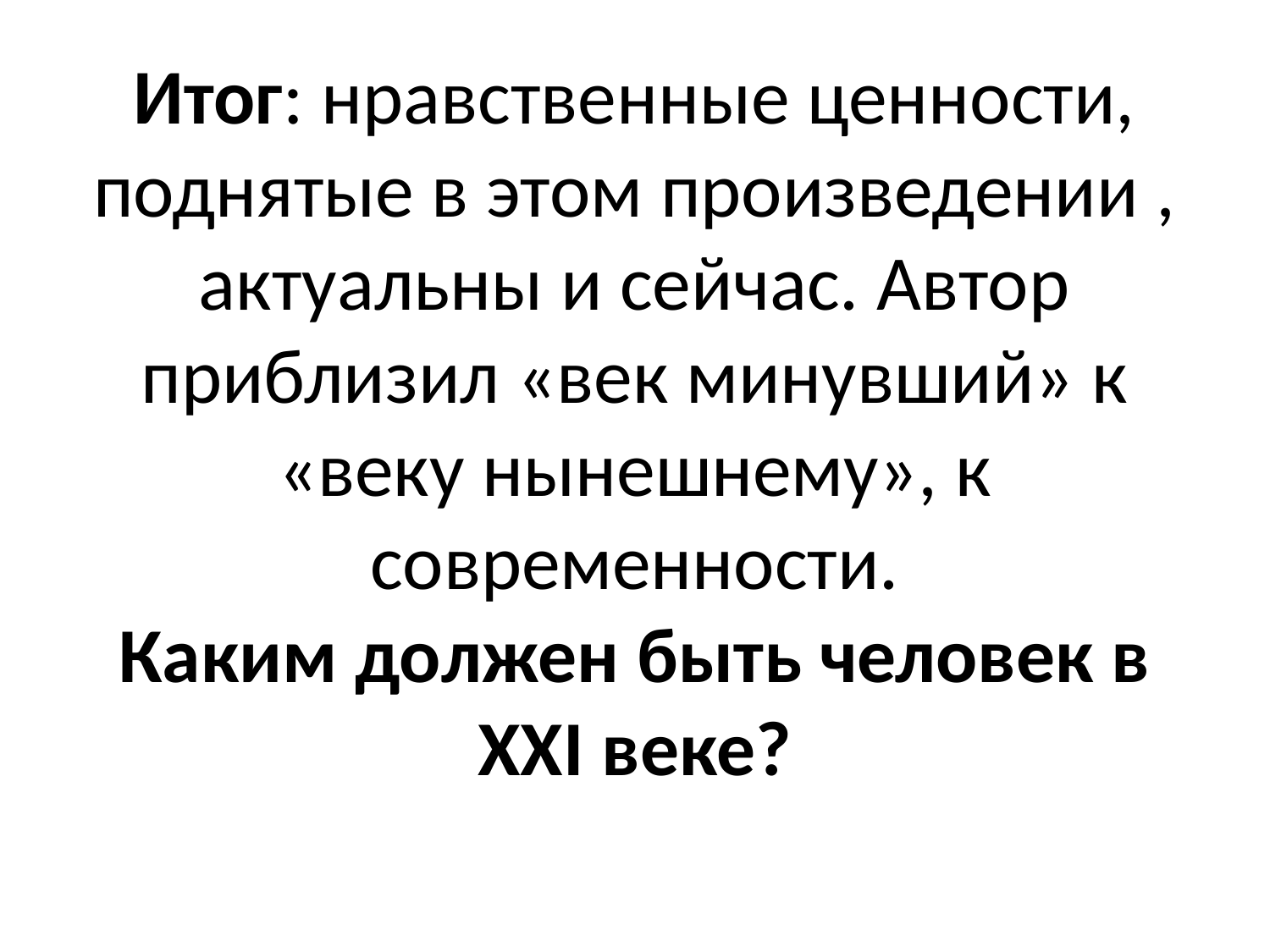

# Итог: нравственные ценности, поднятые в этом произведении , актуальны и сейчас. Автор приблизил «век минувший» к «веку нынешнему», к современности. Каким должен быть человек в ХХI веке?